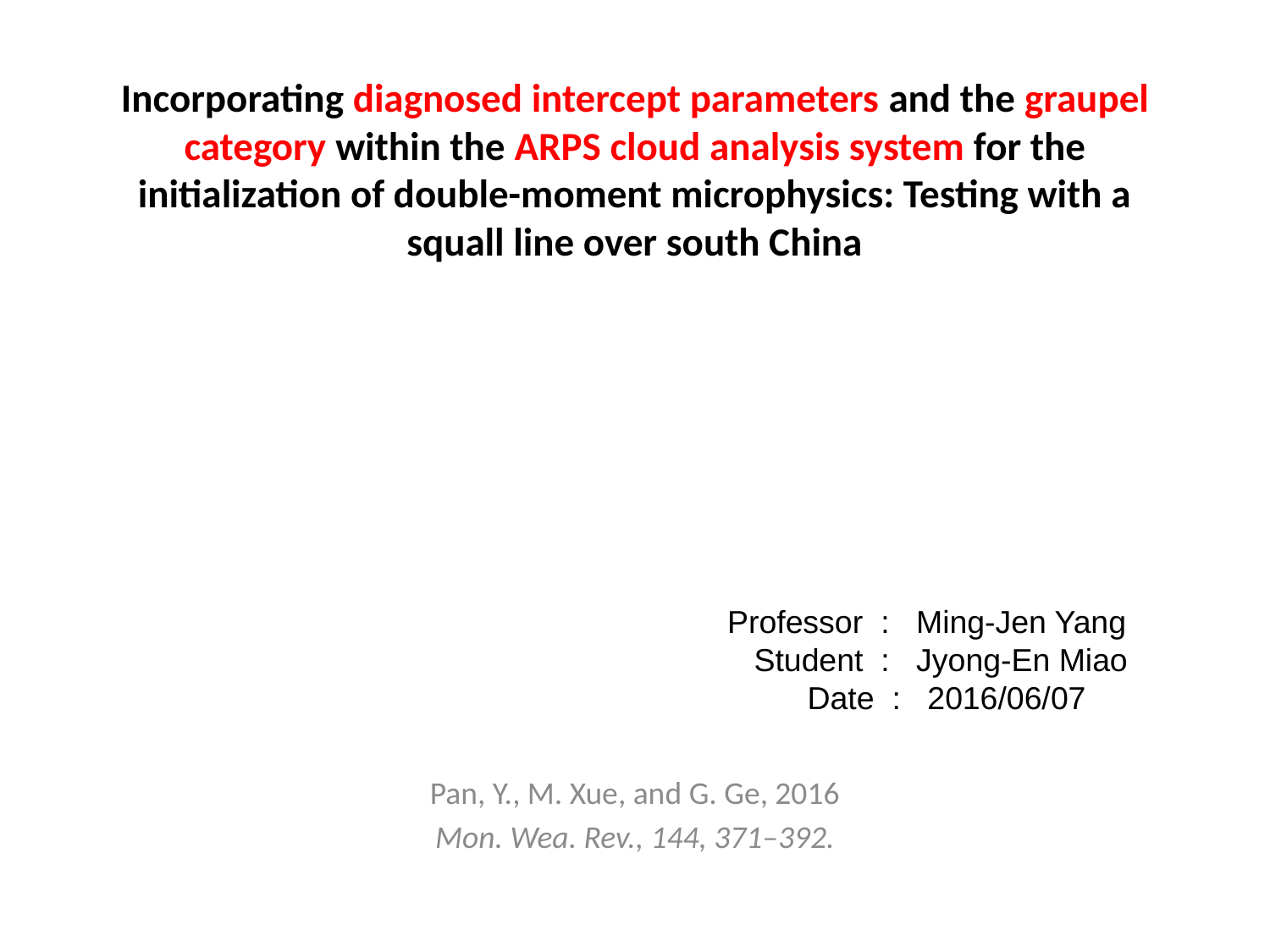

# Incorporating diagnosed intercept parameters and the graupel category within the ARPS cloud analysis system for the initialization of double-moment microphysics: Testing with a squall line over south China
Professor  :   Ming-Jen Yang
   Student  :   Jyong-En Miao
         Date  :   2016/06/07
Pan, Y., M. Xue, and G. Ge, 2016
Mon. Wea. Rev., 144, 371–392.